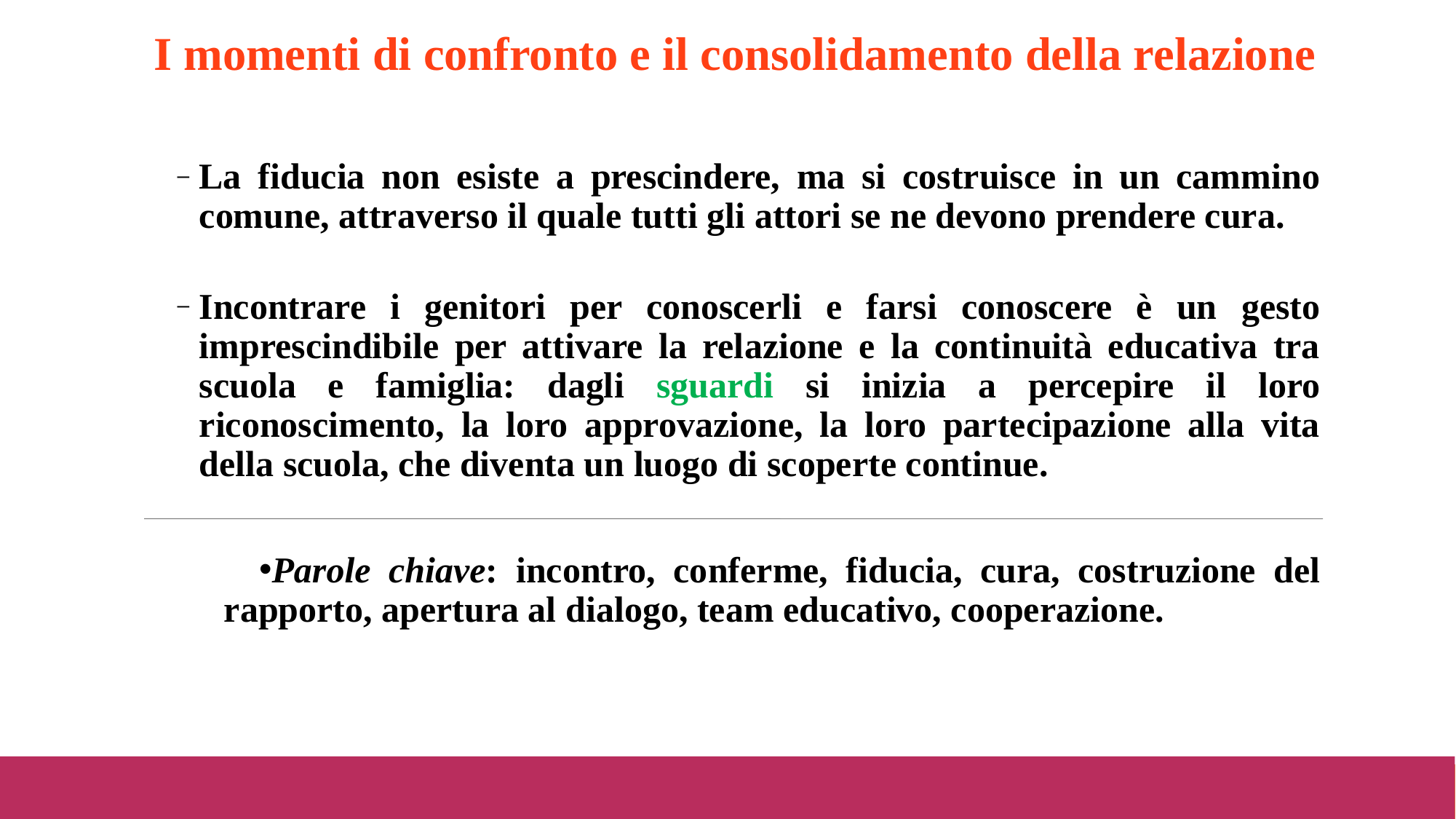

I momenti di confronto e il consolidamento della relazione

La fiducia non esiste a prescindere, ma si costruisce in un cammino comune, attraverso il quale tutti gli attori se ne devono prendere cura.

Incontrare i genitori per conoscerli e farsi conoscere è un gesto imprescindibile per attivare la relazione e la continuità educativa tra scuola e famiglia: dagli sguardi si inizia a percepire il loro riconoscimento, la loro approvazione, la loro partecipazione alla vita della scuola, che diventa un luogo di scoperte continue.

Parole chiave: incontro, conferme, fiducia, cura, costruzione del rapporto, apertura al dialogo, team educativo, cooperazione.